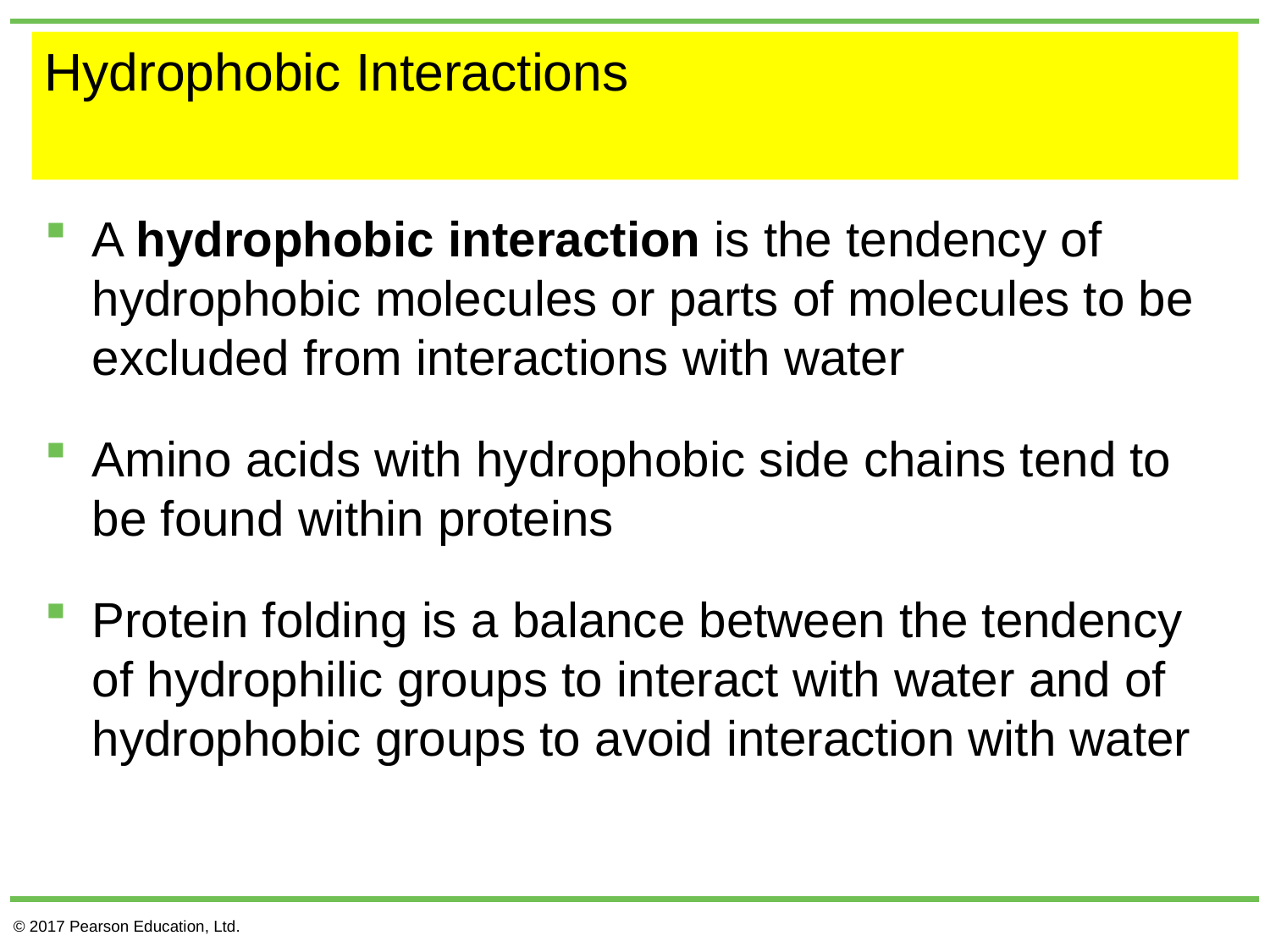

# Hydrophobic Interactions
A hydrophobic interaction is the tendency of hydrophobic molecules or parts of molecules to be excluded from interactions with water
Amino acids with hydrophobic side chains tend to be found within proteins
Protein folding is a balance between the tendency of hydrophilic groups to interact with water and of hydrophobic groups to avoid interaction with water
© 2017 Pearson Education, Ltd.